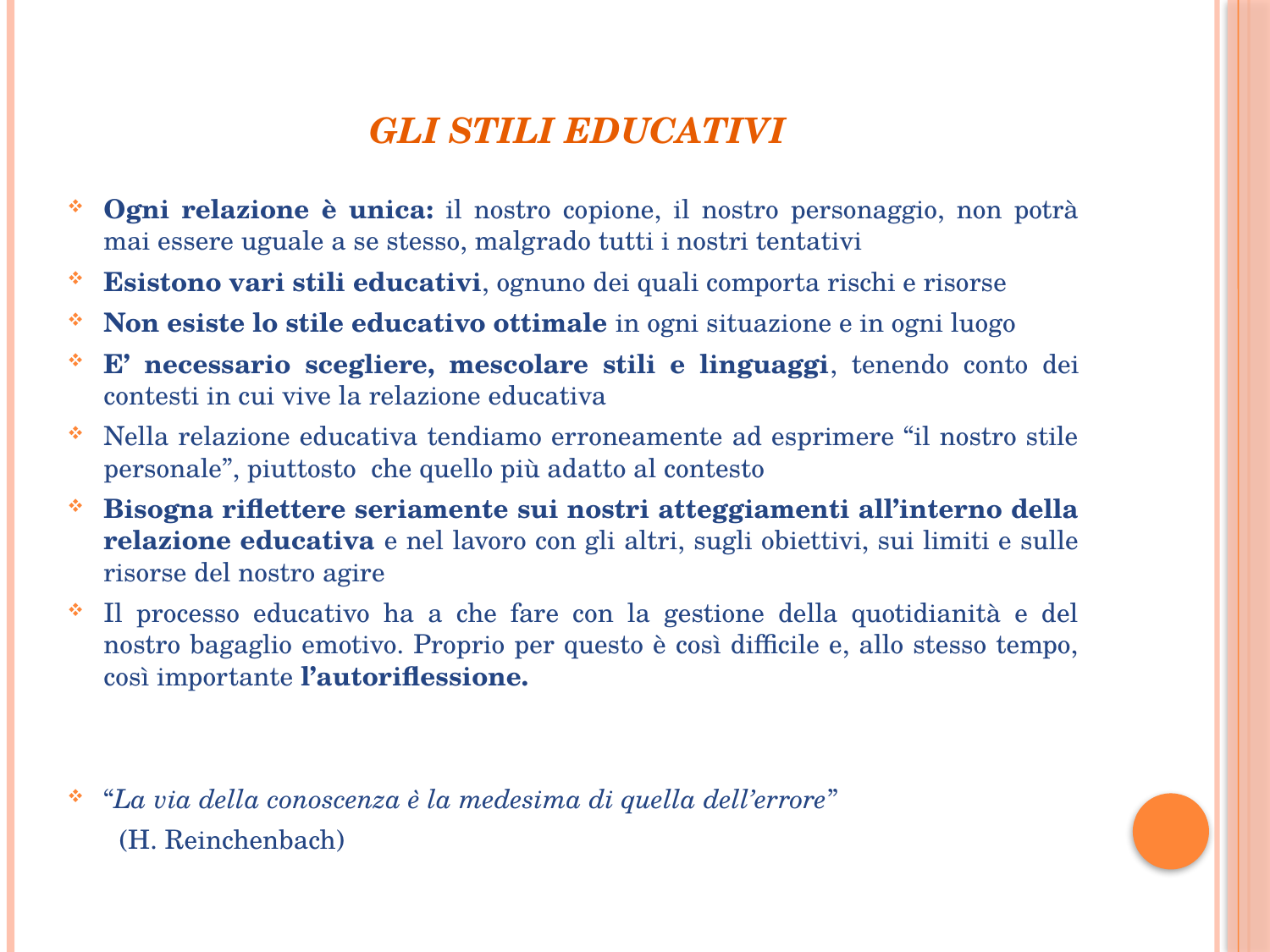

# GLI STILI EDUCATIVI
Ogni relazione è unica: il nostro copione, il nostro personaggio, non potrà mai essere uguale a se stesso, malgrado tutti i nostri tentativi
Esistono vari stili educativi, ognuno dei quali comporta rischi e risorse
Non esiste lo stile educativo ottimale in ogni situazione e in ogni luogo
E’ necessario scegliere, mescolare stili e linguaggi, tenendo conto dei contesti in cui vive la relazione educativa
Nella relazione educativa tendiamo erroneamente ad esprimere “il nostro stile personale”, piuttosto  che quello più adatto al contesto
Bisogna riflettere seriamente sui nostri atteggiamenti all’interno della relazione educativa e nel lavoro con gli altri, sugli obiettivi, sui limiti e sulle risorse del nostro agire
Il processo educativo ha a che fare con la gestione della quotidianità e del nostro bagaglio emotivo. Proprio per questo è così difficile e, allo stesso tempo, così importante l’autoriflessione.

“La via della conoscenza è la medesima di quella dell’errore”
       (H. Reinchenbach)